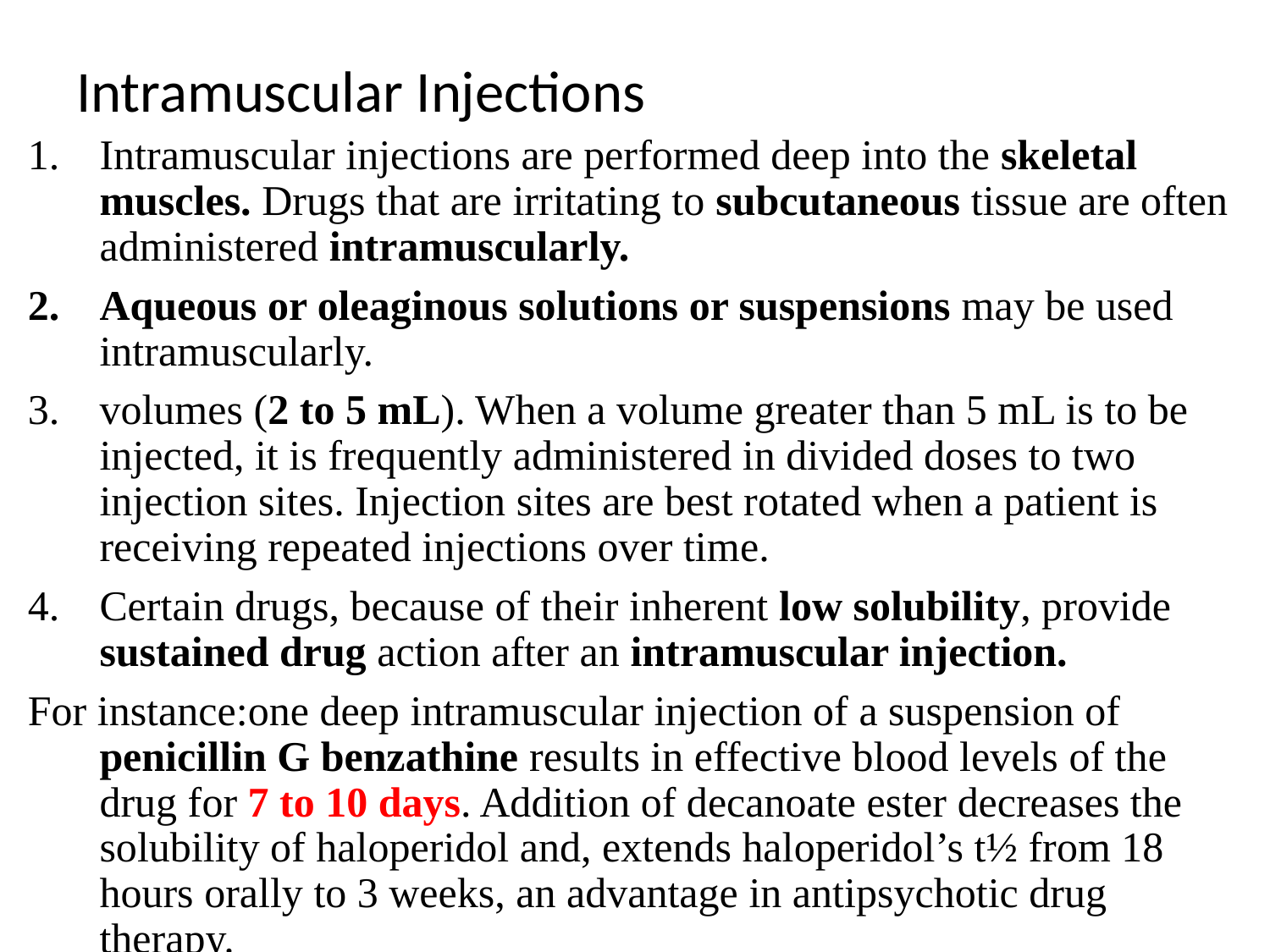

# Intramuscular Injections
Intramuscular injections are performed deep into the skeletal muscles. Drugs that are irritating to subcutaneous tissue are often administered intramuscularly.
Aqueous or oleaginous solutions or suspensions may be used intramuscularly.
volumes (2 to 5 mL). When a volume greater than 5 mL is to be injected, it is frequently administered in divided doses to two injection sites. Injection sites are best rotated when a patient is receiving repeated injections over time.
Certain drugs, because of their inherent low solubility, provide sustained drug action after an intramuscular injection.
For instance:one deep intramuscular injection of a suspension of penicillin G benzathine results in effective blood levels of the drug for 7 to 10 days. Addition of decanoate ester decreases the solubility of haloperidol and, extends haloperidol’s t½ from 18 hours orally to 3 weeks, an advantage in antipsychotic drug therapy.